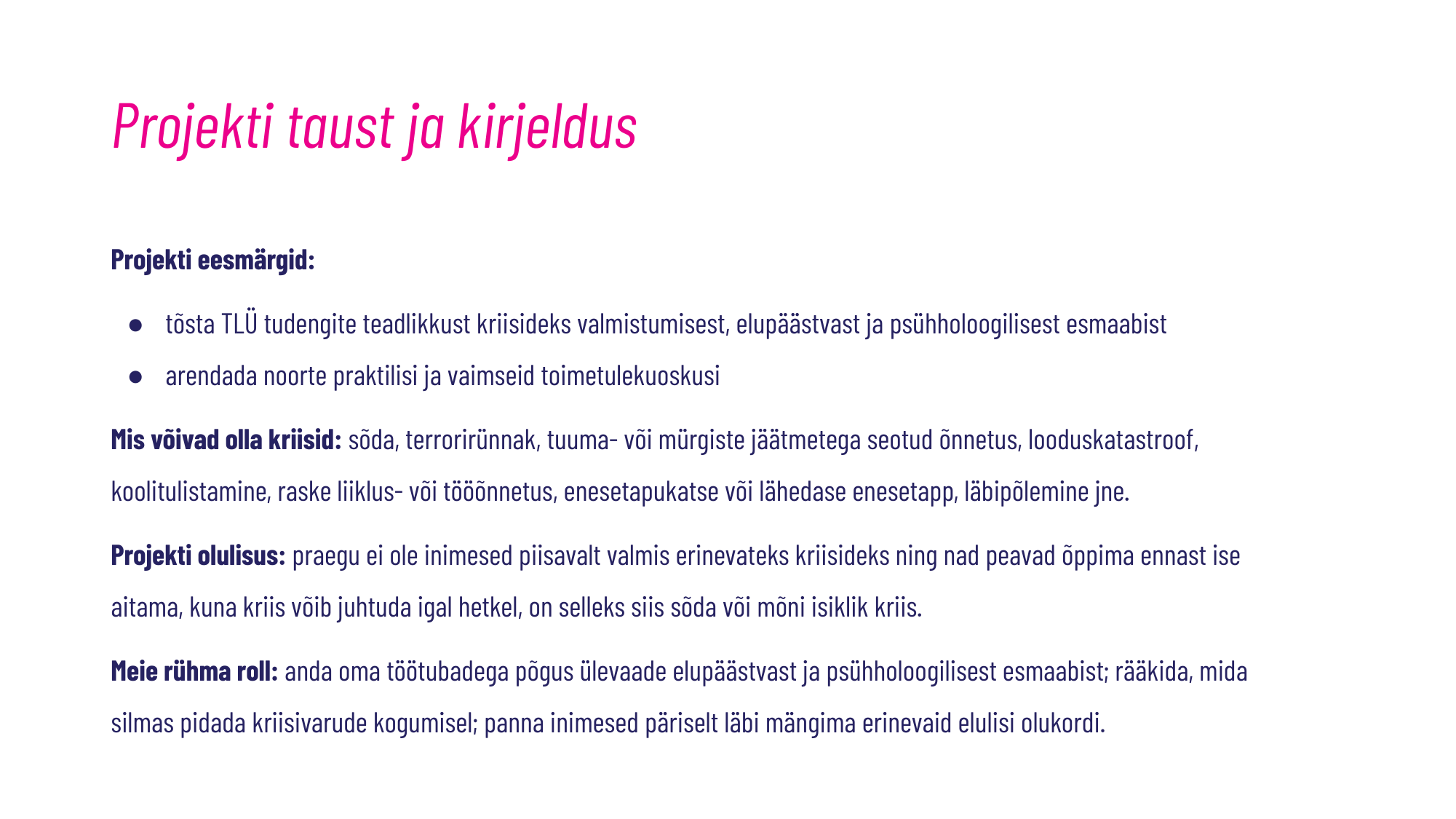

# Projekti taust ja kirjeldus
Projekti eesmärgid:
tõsta TLÜ tudengite teadlikkust kriisideks valmistumisest, elupäästvast ja psühholoogilisest esmaabist
arendada noorte praktilisi ja vaimseid toimetulekuoskusi
Mis võivad olla kriisid: sõda, terrorirünnak, tuuma- või mürgiste jäätmetega seotud õnnetus, looduskatastroof, koolitulistamine, raske liiklus- või tööõnnetus, enesetapukatse või lähedase enesetapp, läbipõlemine jne.
Projekti olulisus: praegu ei ole inimesed piisavalt valmis erinevateks kriisideks ning nad peavad õppima ennast ise aitama, kuna kriis võib juhtuda igal hetkel, on selleks siis sõda või mõni isiklik kriis.
Meie rühma roll: anda oma töötubadega põgus ülevaade elupäästvast ja psühholoogilisest esmaabist; rääkida, mida silmas pidada kriisivarude kogumisel; panna inimesed päriselt läbi mängima erinevaid elulisi olukordi.